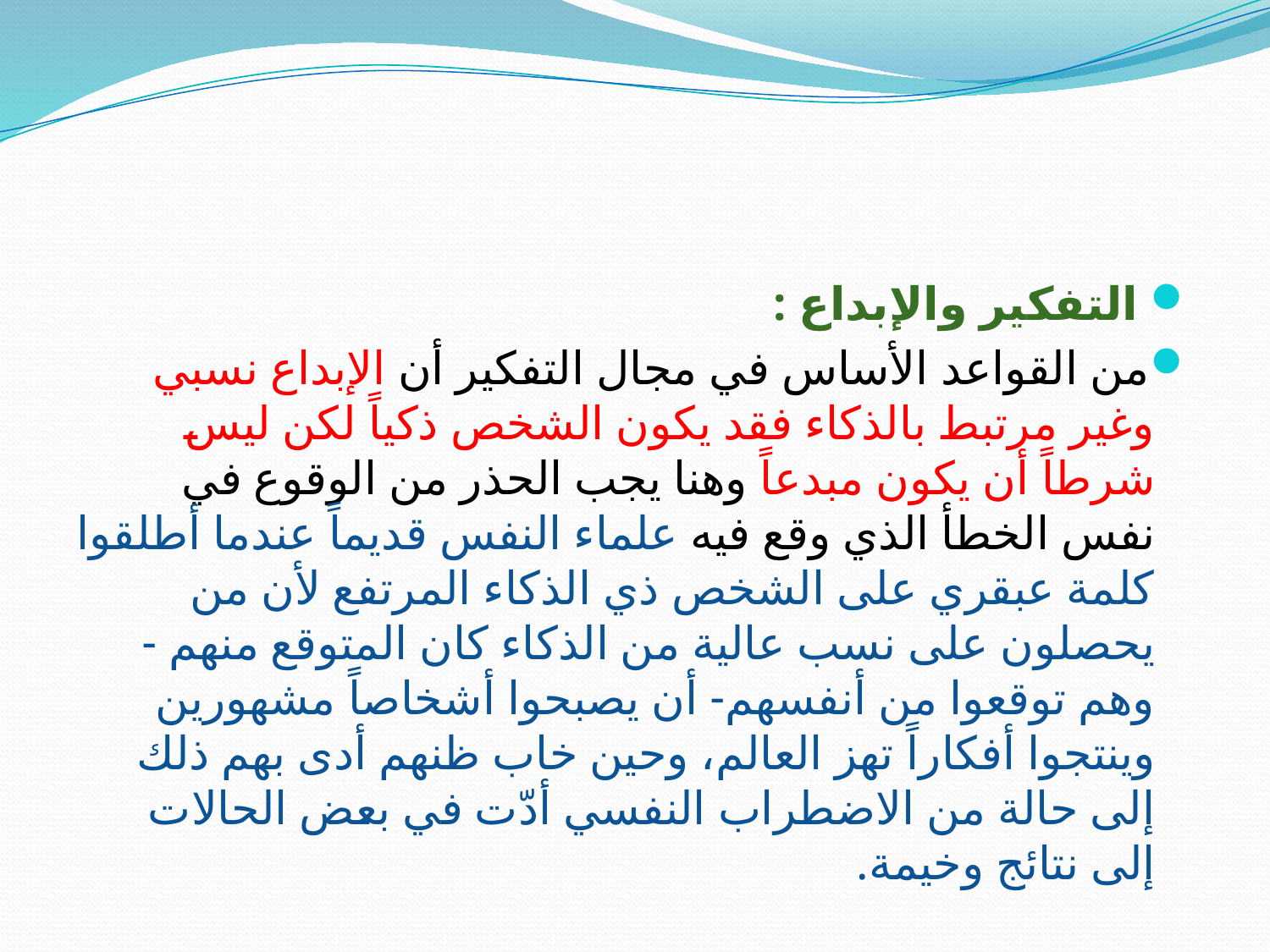

#
 التفكير والإبداع :
من القواعد الأساس في مجال التفكير أن الإبداع نسبي وغير مرتبط بالذكاء فقد يكون الشخص ذكياً لكن ليس شرطاً أن يكون مبدعاً وهنا يجب الحذر من الوقوع في نفس الخطأ الذي وقع فيه علماء النفس قديماً عندما أطلقوا كلمة عبقري على الشخص ذي الذكاء المرتفع لأن من يحصلون على نسب عالية من الذكاء كان المتوقع منهم - وهم توقعوا من أنفسهم- أن يصبحوا أشخاصاً مشهورين وينتجوا أفكاراً تهز العالم، وحين خاب ظنهم أدى بهم ذلك إلى حالة من الاضطراب النفسي أدّت في بعض الحالات إلى نتائج وخيمة.